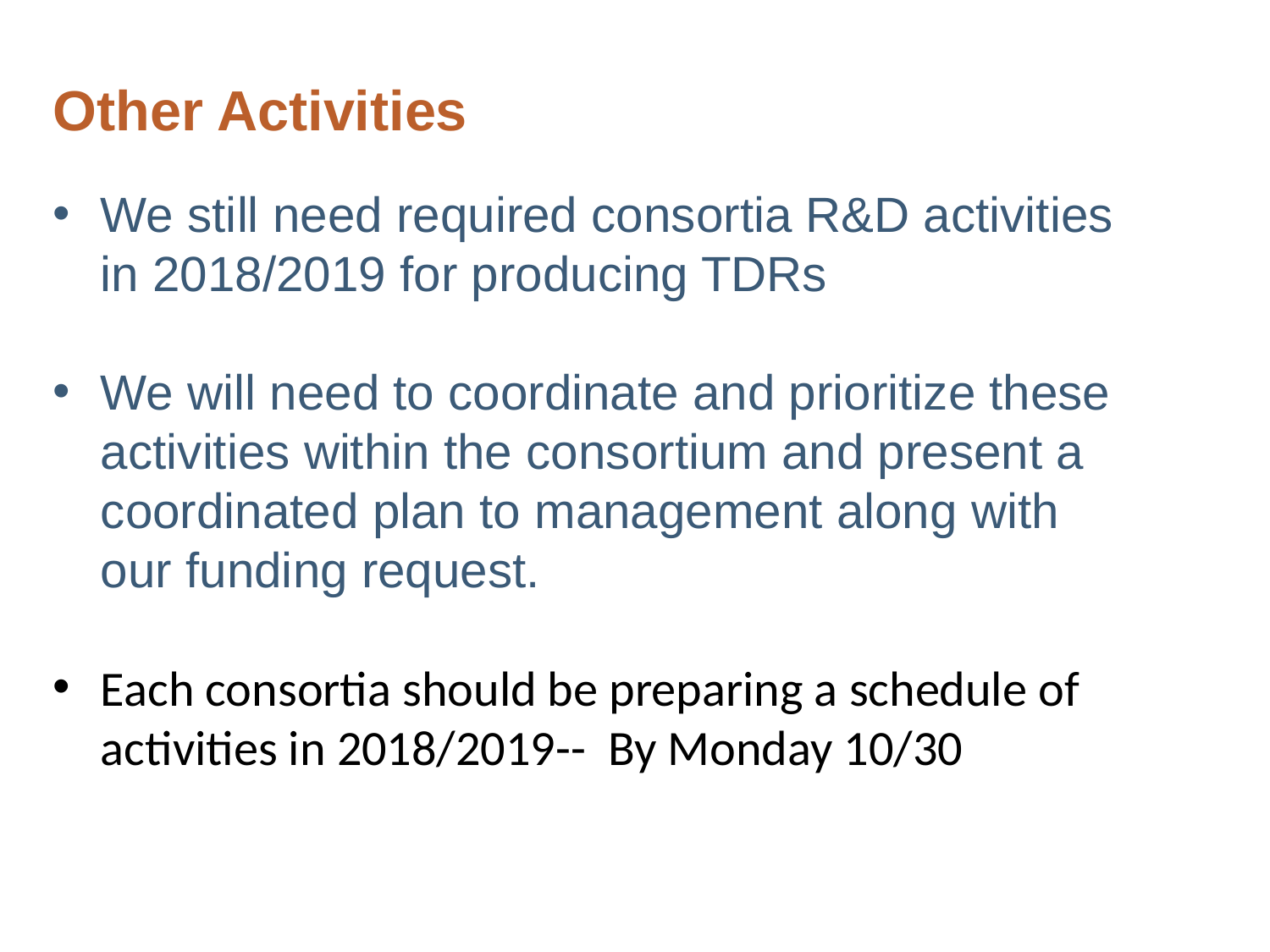

Other Activities
We still need required consortia R&D activities in 2018/2019 for producing TDRs

We will need to coordinate and prioritize these activities within the consortium and present a coordinated plan to management along with our funding request.

Each consortia should be preparing a schedule of activities in 2018/2019--  By Monday 10/30